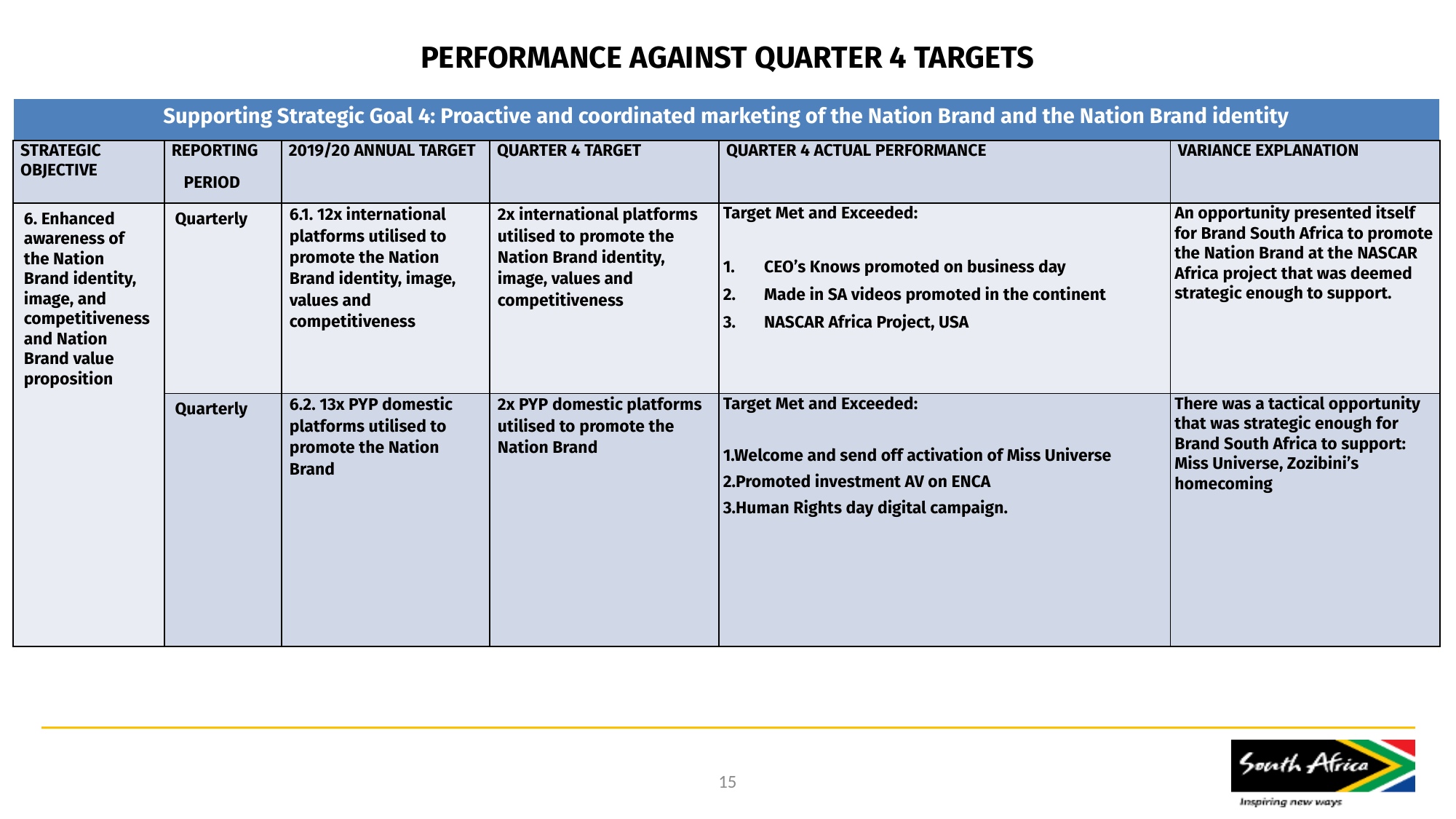

# PERFORMANCE AGAINST QUARTER 4 TARGETS
| Supporting Strategic Goal 4: Proactive and coordinated marketing of the Nation Brand and the Nation Brand identity |  |  |  |  |  |
| --- | --- | --- | --- | --- | --- |
| STRATEGIC OBJECTIVE | REPORTING PERIOD | 2019/20 ANNUAL TARGET | QUARTER 4 TARGET | QUARTER 4 ACTUAL PERFORMANCE | VARIANCE EXPLANATION |
| 6. Enhanced awareness of the Nation Brand identity, image, and competitiveness and Nation Brand value proposition | Quarterly | 6.1. 12x international platforms utilised to promote the Nation Brand identity, image, values and competitiveness | 2x international platforms utilised to promote the Nation Brand identity, image, values and competitiveness | Target Met and Exceeded:   CEO’s Knows promoted on business day Made in SA videos promoted in the continent NASCAR Africa Project, USA | An opportunity presented itself for Brand South Africa to promote the Nation Brand at the NASCAR Africa project that was deemed strategic enough to support. |
|  | Quarterly | 6.2. 13x PYP domestic platforms utilised to promote the Nation Brand | 2x PYP domestic platforms utilised to promote the Nation Brand | Target Met and Exceeded:   1.Welcome and send off activation of Miss Universe 2.Promoted investment AV on ENCA 3.Human Rights day digital campaign. | There was a tactical opportunity that was strategic enough for Brand South Africa to support: Miss Universe, Zozibini’s homecoming |
15